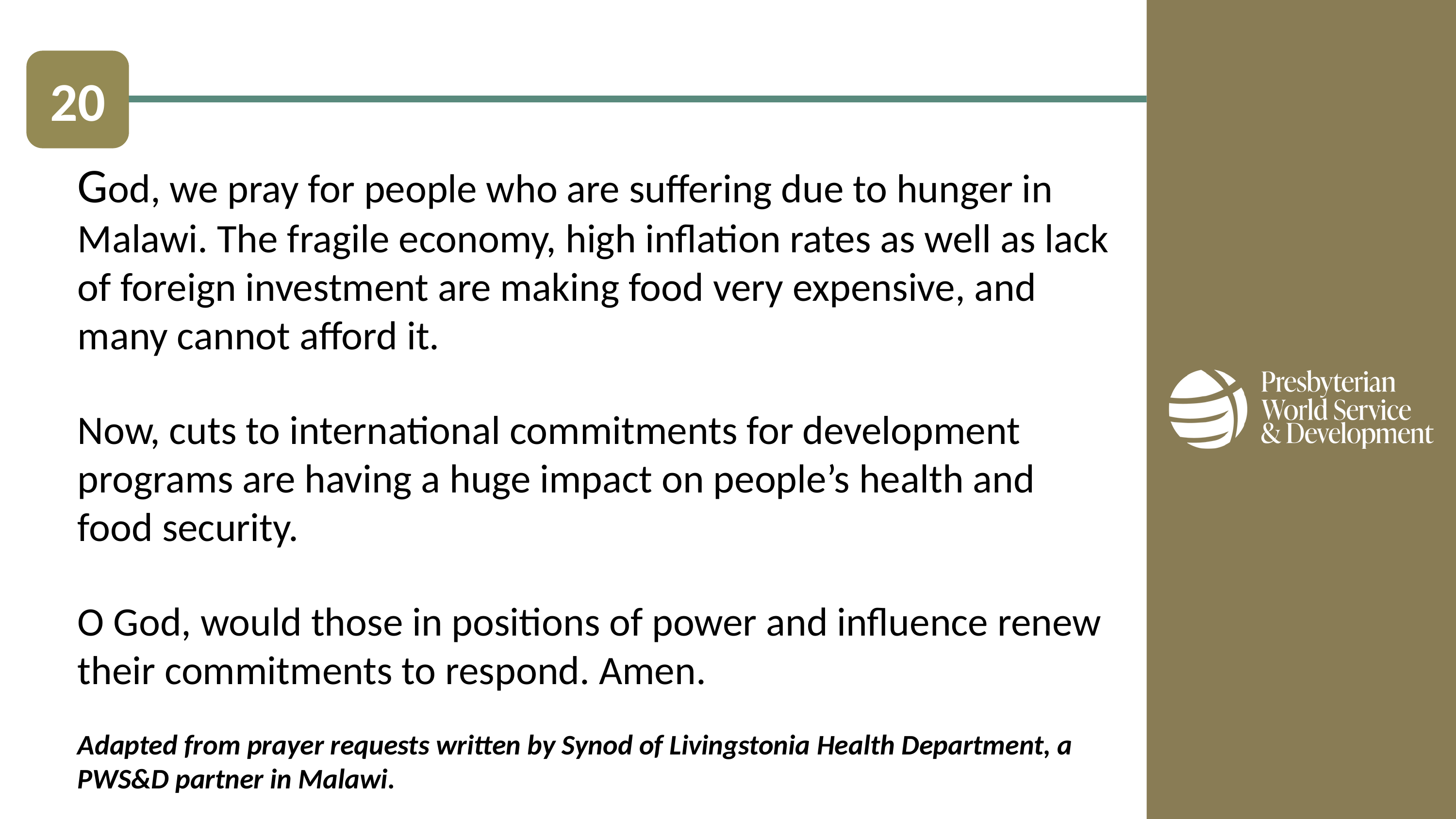

20
God, we pray for people who are suffering due to hunger in Malawi. The fragile economy, high inflation rates as well as lack of foreign investment are making food very expensive, and many cannot afford it.

Now, cuts to international commitments for development programs are having a huge impact on people’s health and food security.

O God, would those in positions of power and influence renew their commitments to respond. Amen.

Adapted from prayer requests written by Synod of Livingstonia Health Department, a PWS&D partner in Malawi.